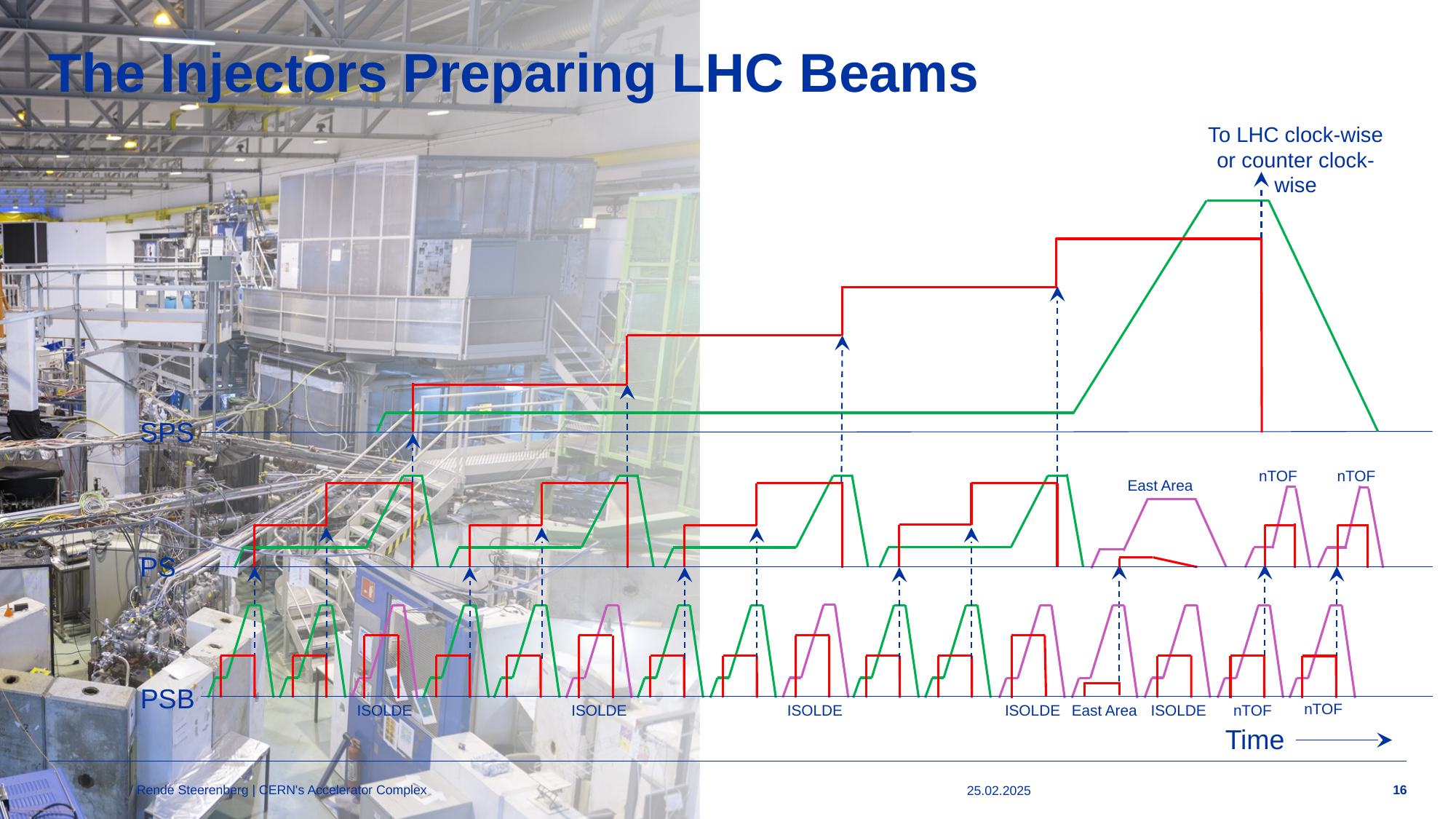

# The Injectors Preparing LHC Beams
To LHC clock-wise or counter clock-wise
SPS
nTOF
nTOF
 East Area
nTOF
 East Area
 ISOLDE
nTOF
PS
 ISOLDE
 ISOLDE
 ISOLDE
 ISOLDE
PSB
Time
Rende Steerenberg | CERN's Accelerator Complex
16
25.02.2025